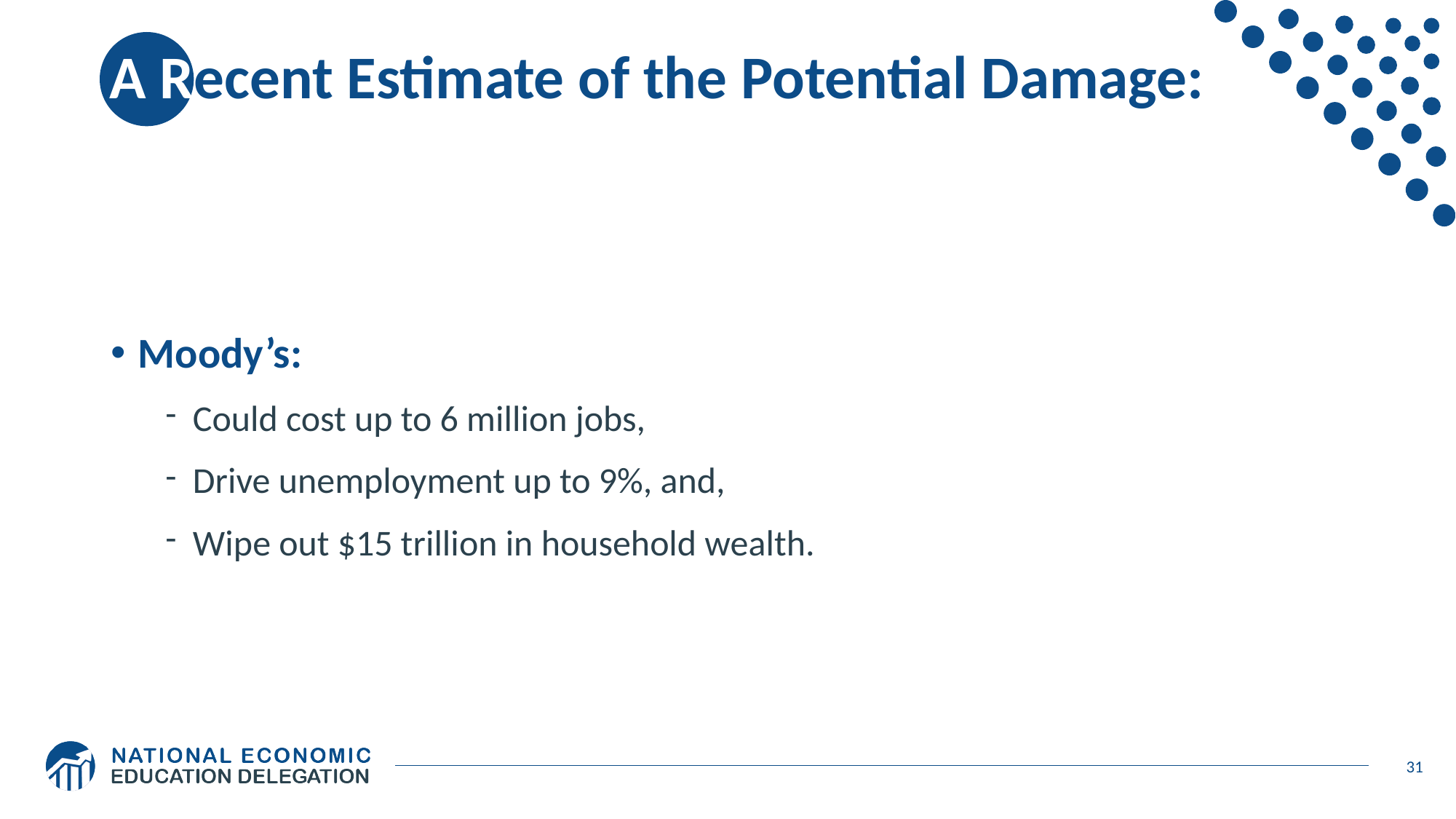

# A Recent Estimate of the Potential Damage:
Moody’s:
Could cost up to 6 million jobs,
Drive unemployment up to 9%, and,
Wipe out $15 trillion in household wealth.
31